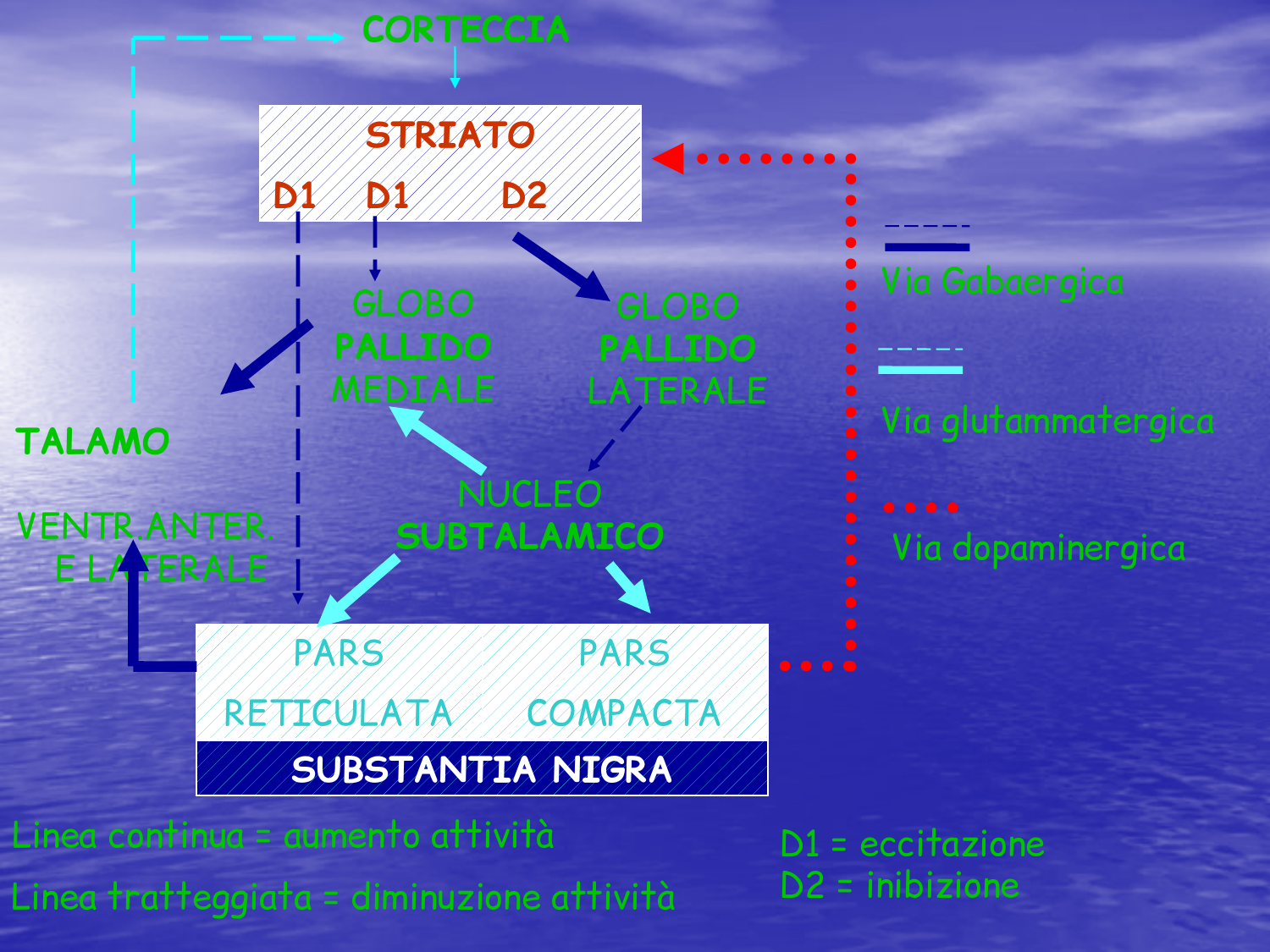

CORTECCIA

STRIATO
D1   D1       D2

Via Gabaergica
GLOBO PALLIDO MEDIALE
GLOBO PALLIDO LATERALE

Via glutammatergica

TALAMO              VENTR.ANTER.    E LATERALE
NUCLEO SUBTALAMICO

Via dopaminergica

PARS
RETICULATA
PARS
COMPACTA

SUBSTANTIA NIGRA
Linea continua = aumento attività
D1 = eccitazione
D2 = inibizione
Linea tratteggiata = diminuzione attività